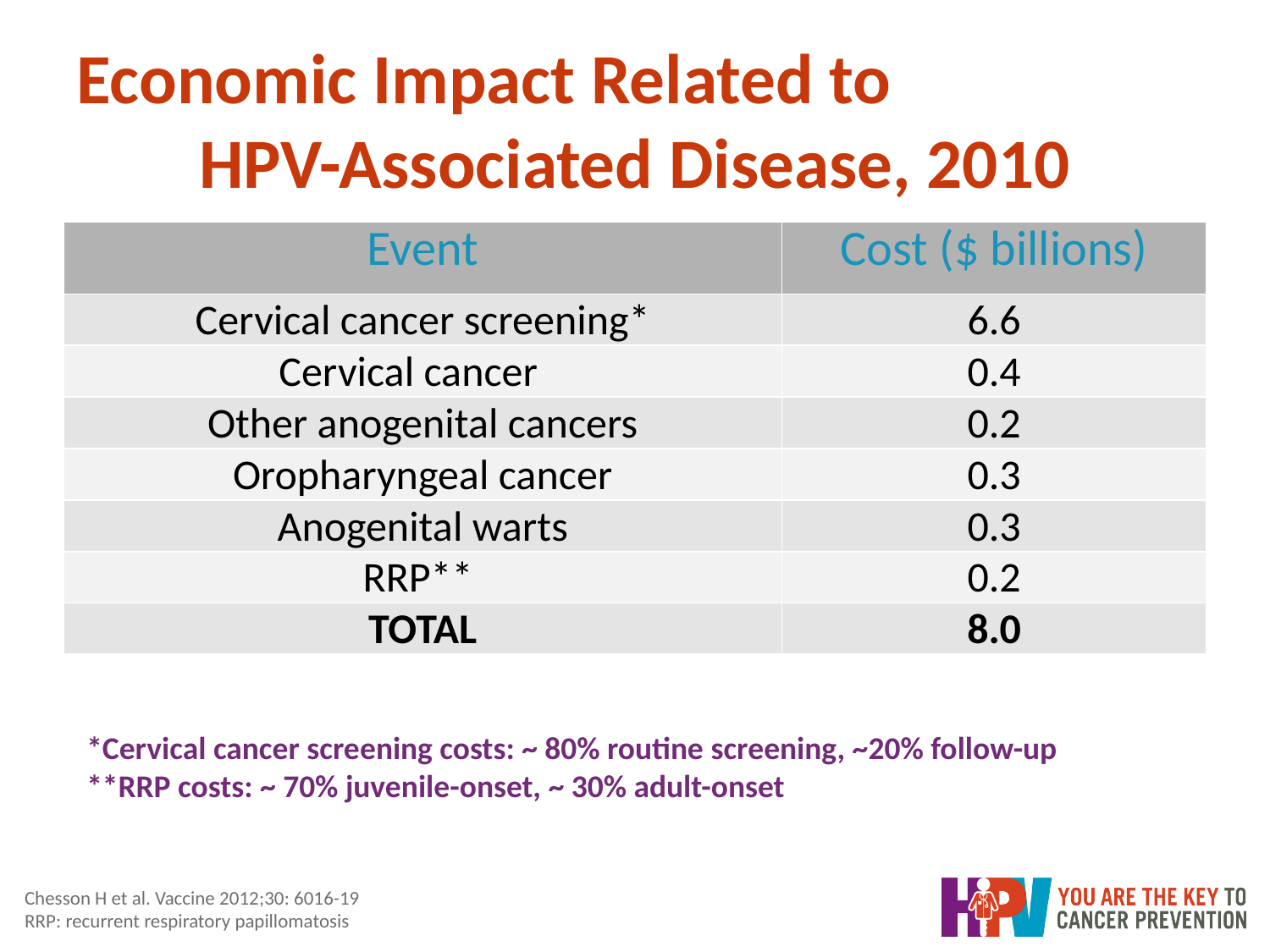

# Economic Impact Related to                     HPV-Associated Disease, 2010
| Event | Cost ($ billions) |
| --- | --- |
| Cervical cancer screening\* | 6.6 |
| Cervical cancer | 0.4 |
| Other anogenital cancers | 0.2 |
| Oropharyngeal cancer | 0.3 |
| Anogenital warts | 0.3 |
| RRP\*\* | 0.2 |
| TOTAL | 8.0 |
*Cervical cancer screening costs: ~ 80% routine screening, ~20% follow-up
**RRP costs: ~ 70% juvenile-onset, ~ 30% adult-onset
Chesson H et al. Vaccine 2012;30: 6016-19
RRP: recurrent respiratory papillomatosis